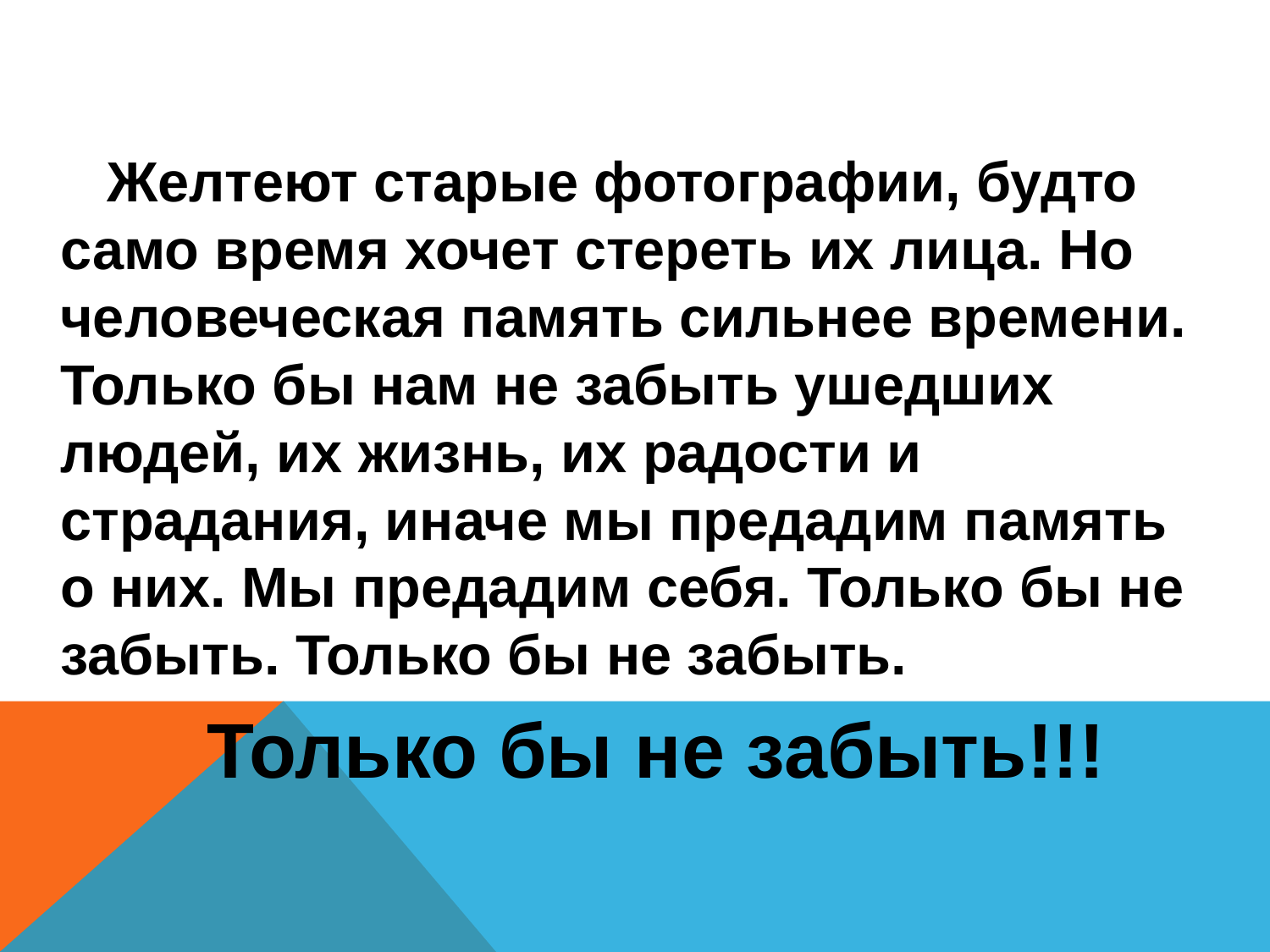

Желтеют старые фотографии, будто само время хочет стереть их лица. Но человеческая память сильнее времени. Только бы нам не забыть ушедших людей, их жизнь, их радости и страдания, иначе мы предадим память о них. Мы предадим себя. Только бы не забыть. Только бы не забыть.
         Только бы не забыть!!!